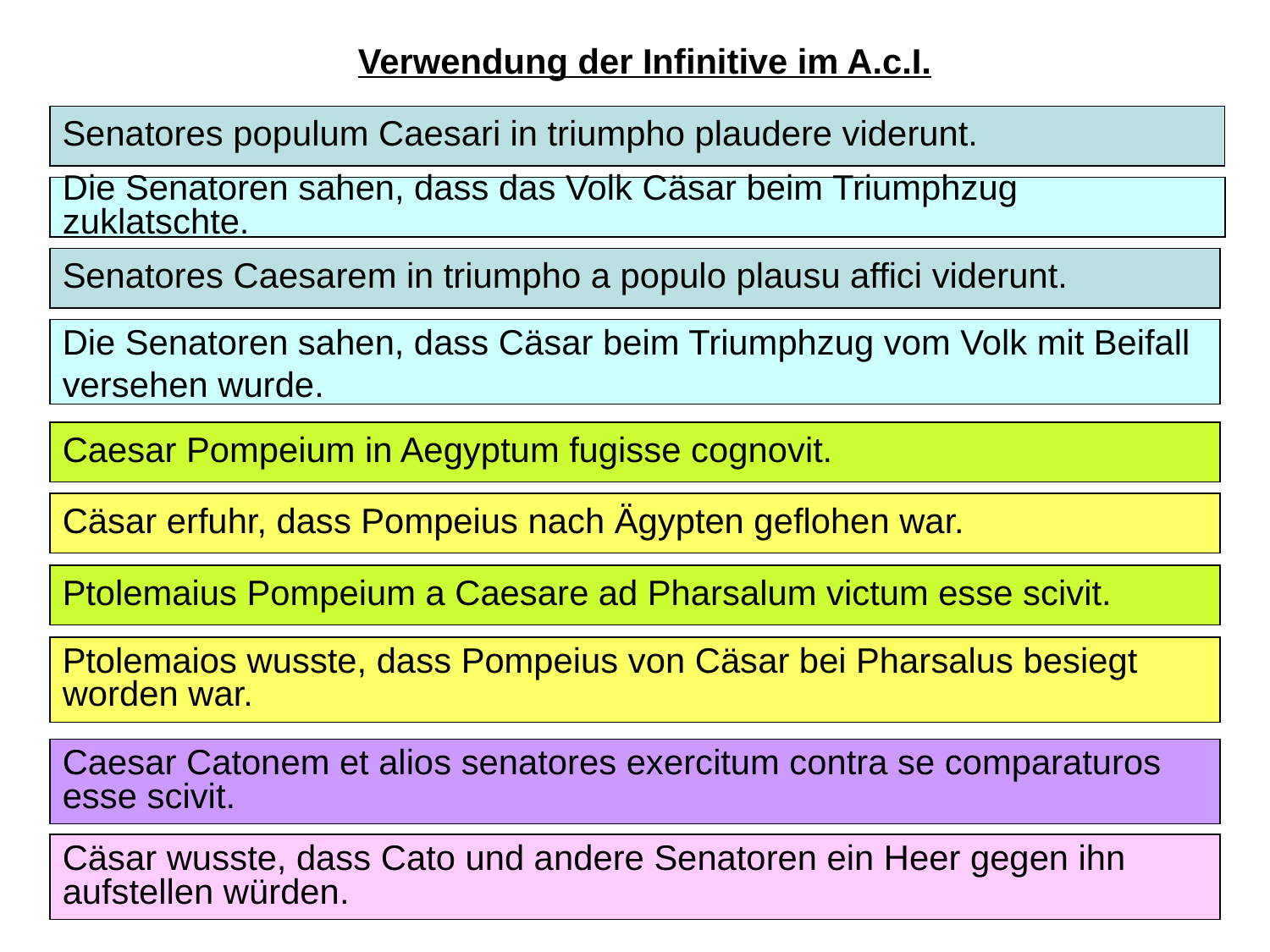

# Verwendung der Infinitive im A.c.I.
Senatores populum Caesari in triumpho plaudere viderunt.
Die Senatoren sahen, dass das Volk Cäsar beim Triumphzug zuklatschte.
Senatores Caesarem in triumpho a populo plausu affici viderunt.
Die Senatoren sahen, dass Cäsar beim Triumphzug vom Volk mit Beifall versehen wurde.
Caesar Pompeium in Aegyptum fugisse cognovit.
Cäsar erfuhr, dass Pompeius nach Ägypten geflohen war.
Ptolemaius Pompeium a Caesare ad Pharsalum victum esse scivit.
Ptolemaios wusste, dass Pompeius von Cäsar bei Pharsalus besiegt worden war.
Caesar Catonem et alios senatores exercitum contra se comparaturos esse scivit.
Cäsar wusste, dass Cato und andere Senatoren ein Heer gegen ihn aufstellen würden.